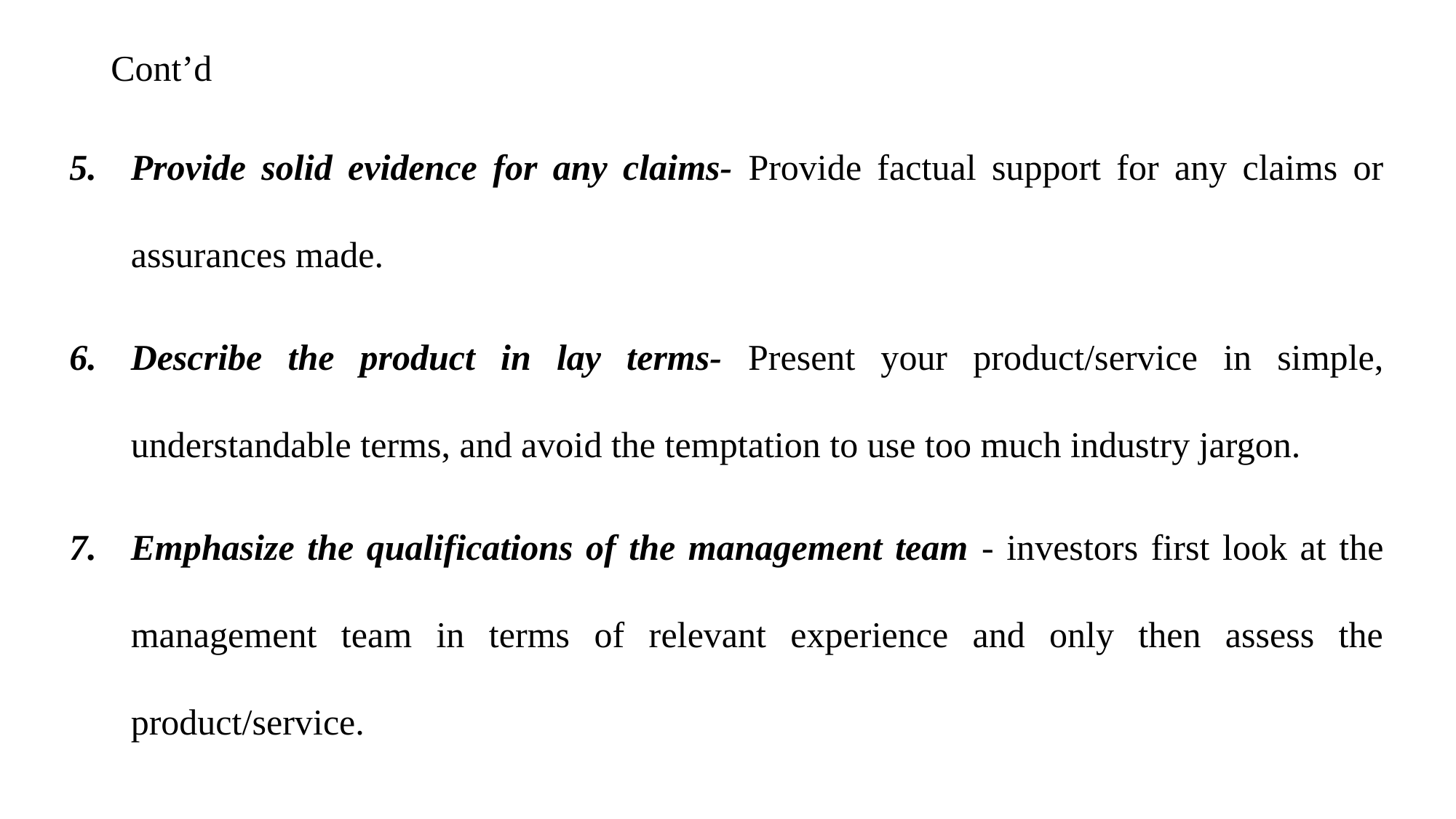

# Cont’d
Provide solid evidence for any claims- Provide factual support for any claims or assurances made.
Describe the product in lay terms- Present your product/service in simple, understandable terms, and avoid the temptation to use too much industry jargon.
Emphasize the qualifications of the management team - investors first look at the management team in terms of relevant experience and only then assess the product/service.